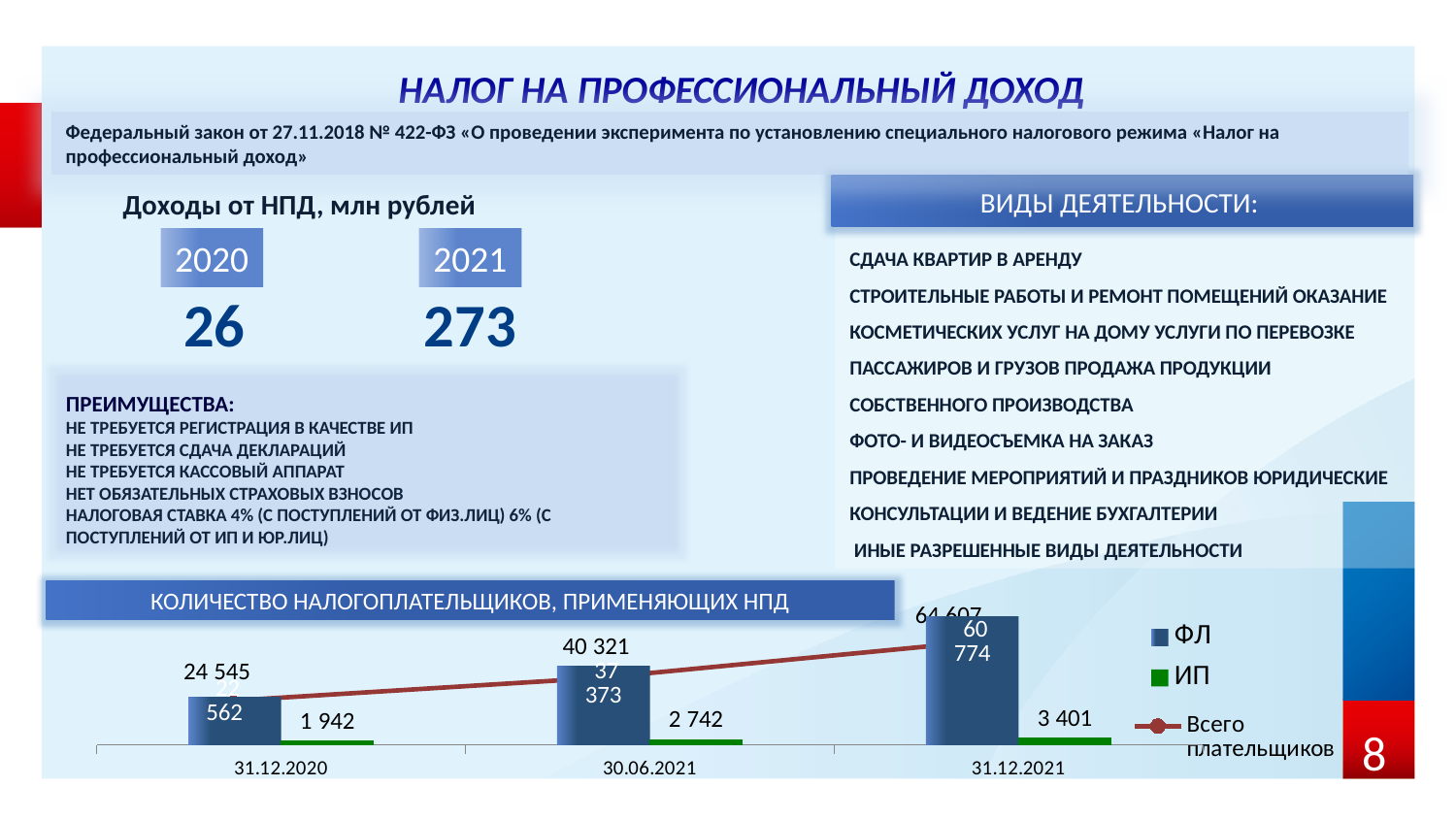

НАЛОГ НА ПРОФЕССИОНАЛЬНЫЙ ДОХОД
Федеральный закон от 27.11.2018 № 422-ФЗ «О проведении эксперимента по установлению специального налогового режима «Налог на профессиональный доход»
ВИДЫ ДЕЯТЕЛЬНОСТИ:
Доходы от НПД, млн рублей
СДАЧА КВАРТИР В АРЕНДУ
СТРОИТЕЛЬНЫЕ РАБОТЫ И РЕМОНТ ПОМЕЩЕНИЙ ОКАЗАНИЕ
КОСМЕТИЧЕСКИХ УСЛУГ НА ДОМУ УСЛУГИ ПО ПЕРЕВОЗКЕ
ПАССАЖИРОВ И ГРУЗОВ ПРОДАЖА ПРОДУКЦИИ СОБСТВЕННОГО ПРОИЗВОДСТВА
ФОТО- И ВИДЕОСЪЕМКА НА ЗАКАЗ
ПРОВЕДЕНИЕ МЕРОПРИЯТИЙ И ПРАЗДНИКОВ ЮРИДИЧЕСКИЕ КОНСУЛЬТАЦИИ И ВЕДЕНИЕ БУХГАЛТЕРИИ
 ИНЫЕ РАЗРЕШЕННЫЕ ВИДЫ ДЕЯТЕЛЬНОСТИ
2020
2021
26
273
ПРЕИМУЩЕСТВА:
НЕ ТРЕБУЕТСЯ РЕГИСТРАЦИЯ В КАЧЕСТВЕ ИП
НЕ ТРЕБУЕТСЯ СДАЧА ДЕКЛАРАЦИЙ
НЕ ТРЕБУЕТСЯ КАССОВЫЙ АППАРАТ
НЕТ ОБЯЗАТЕЛЬНЫХ СТРАХОВЫХ ВЗНОСОВ
НАЛОГОВАЯ СТАВКА 4% (С ПОСТУПЛЕНИЙ ОТ ФИЗ.ЛИЦ) 6% (С ПОСТУПЛЕНИЙ ОТ ИП И ЮР.ЛИЦ)

### Chart

| Category | Всего плательщиков |
|---|---|
| Категория 1 | 24545.0 |
| Категория 2 | 40321.0 |
| Категория 3 | 64607.0 |

### Chart

| Category | ФЛ | ИП |
|---|---|---|
| 31.12.2020 | 22562.0 | 1942.0 |
| 30.06.2021 | 37373.0 | 2742.0 |
| 31.12.2021 | 60774.0 | 3401.0 |
КОЛИЧЕСТВО НАЛОГОПЛАТЕЛЬЩИКОВ, ПРИМЕНЯЮЩИХ НПД
8